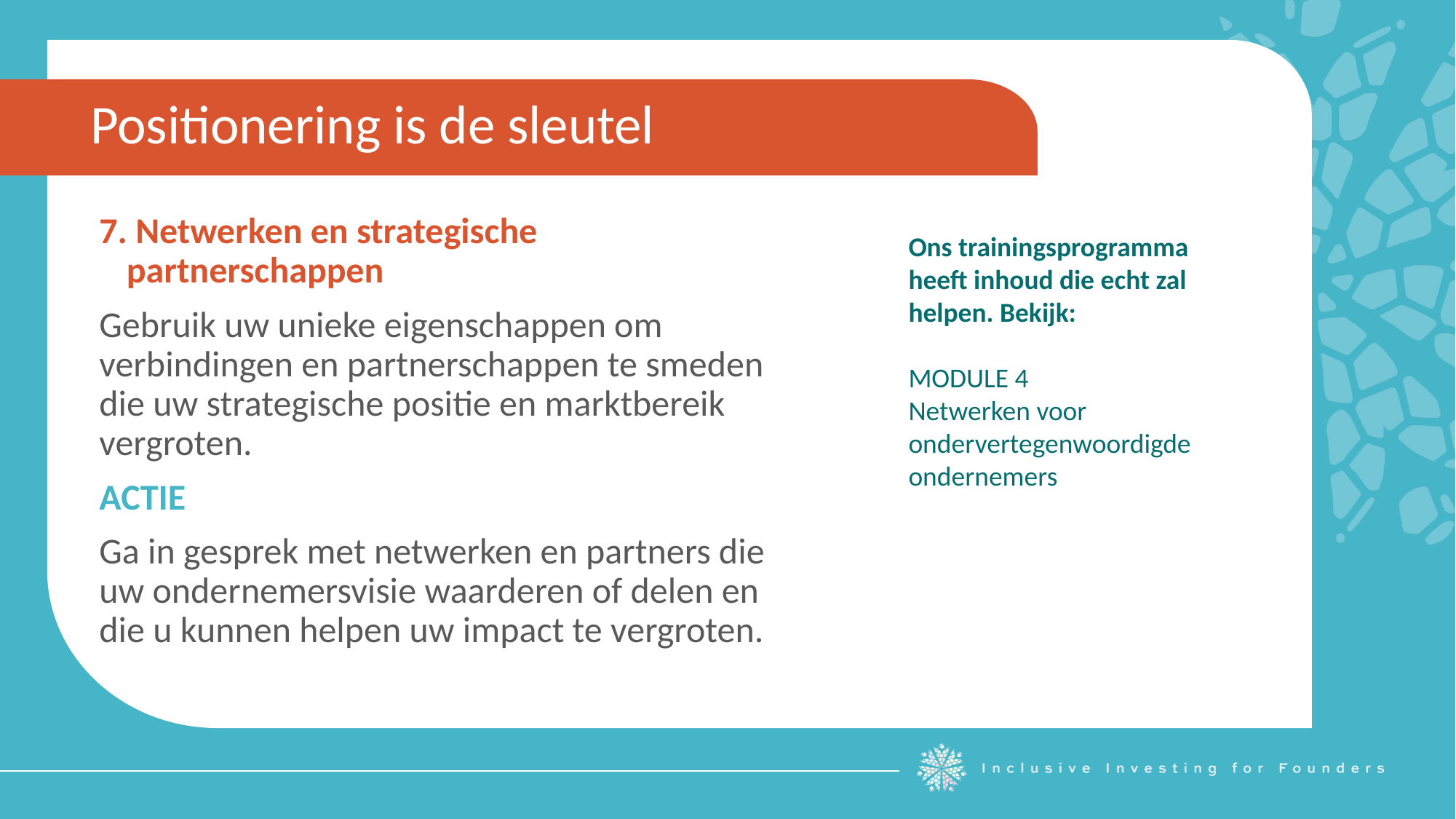

Positionering is de sleutel
7. Netwerken en strategische partnerschappen
Gebruik uw unieke eigenschappen om verbindingen en partnerschappen te smeden die uw strategische positie en marktbereik vergroten.
ACTIE
Ga in gesprek met netwerken en partners die uw ondernemersvisie waarderen of delen en die u kunnen helpen uw impact te vergroten.

Ons trainingsprogramma heeft inhoud die echt zal helpen. Bekijk:

MODULE 4
Netwerken voor ondervertegenwoordigde ondernemers